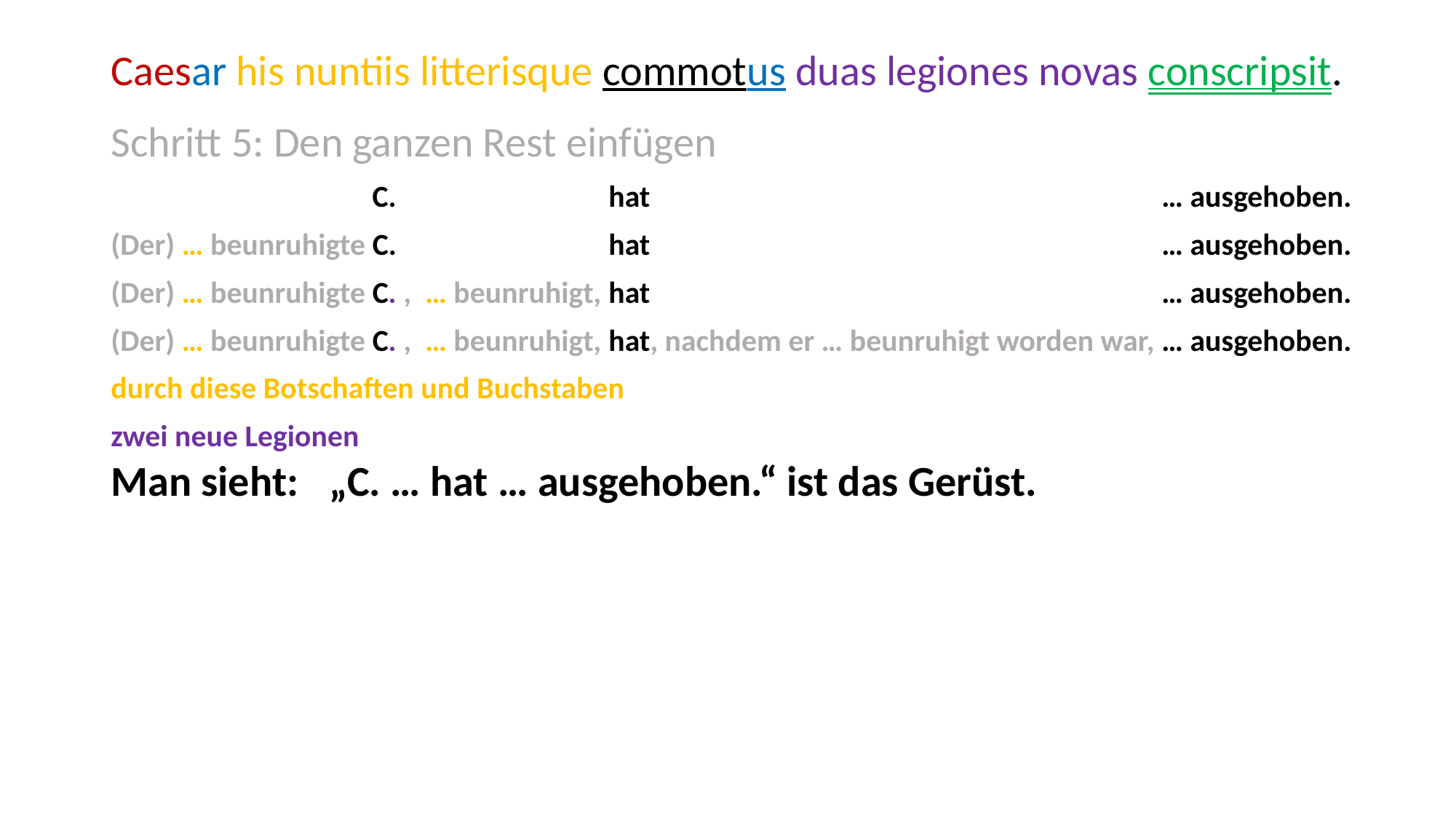

# Caesar his nuntiis litterisque commotus duas legiones novas conscripsit.
Schritt 5: Den ganzen Rest einfügen
(Der) … beunruhigte C. ,  … beunruhigt, hat, nachdem er … beunruhigt worden war, … ausgehoben.
(Der) … beunruhigte C. ,  … beunruhigt, hat, nachdem er … beunruhigt worden war, … ausgehoben.
(Der) … beunruhigte C. ,  … beunruhigt, hat, nachdem er … beunruhigt worden war, … ausgehoben.
(Der) … beunruhigte C. ,  … beunruhigt, hat, nachdem er … beunruhigt worden war, … ausgehoben.
durch diese Botschaften und Buchstaben
zwei neue Legionen
Man sieht: 	„C. … hat … ausgehoben.“ ist das Gerüst.